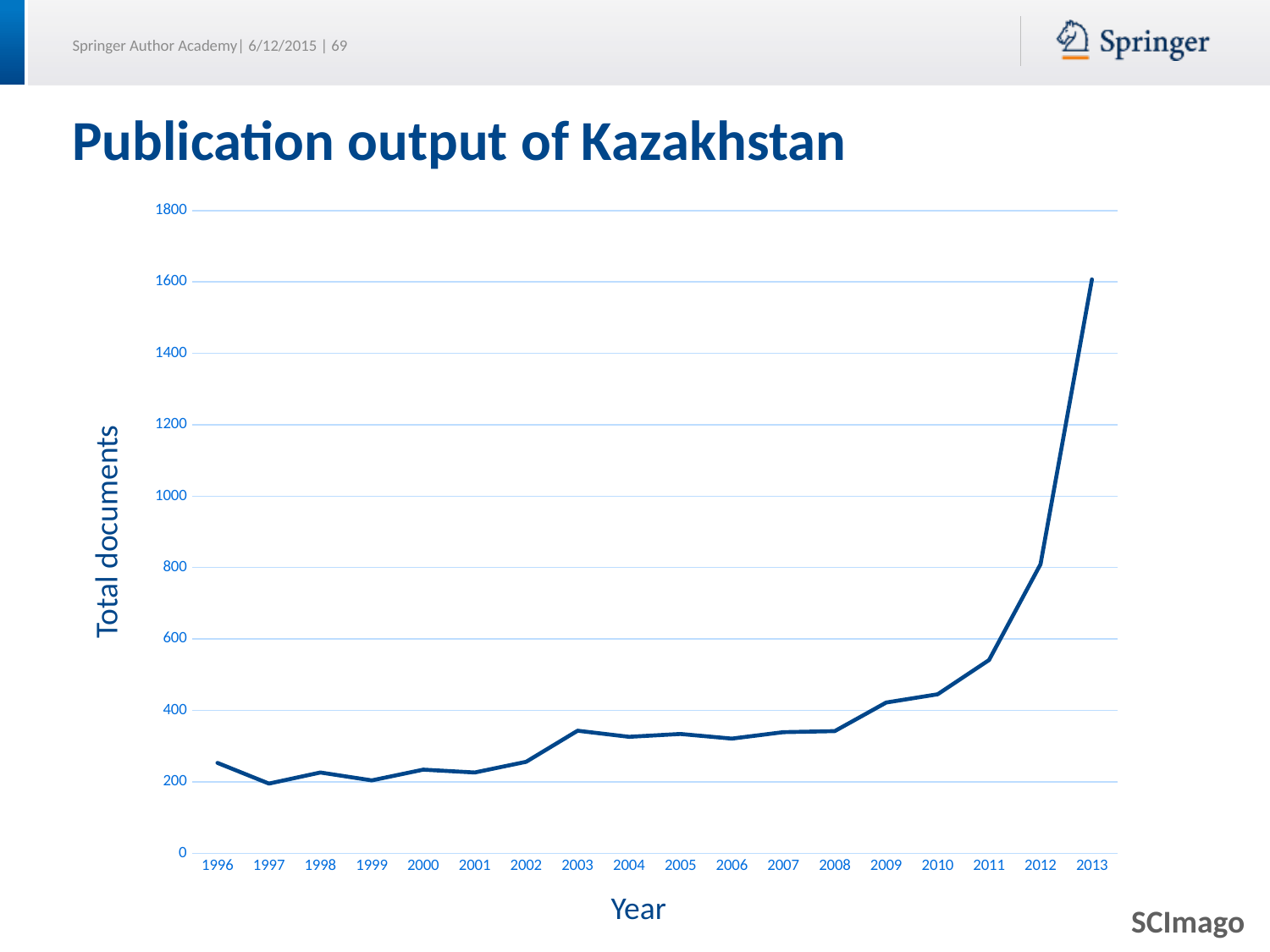

# Publication output of Kazakhstan

### Chart

| Category |  |
|---|---|
| 1996 | 253.0 |
| 1997 | 195.0 |
| 1998 | 226.0 |
| 1999 | 204.0 |
| 2000 | 234.0 |
| 2001 | 226.0 |
| 2002 | 256.0 |
| 2003 | 343.0 |
| 2004 | 326.0 |
| 2005 | 334.0 |
| 2006 | 321.0 |
| 2007 | 339.0 |
| 2008 | 342.0 |
| 2009 | 422.0 |
| 2010 | 445.0 |
| 2011 | 541.0 |
| 2012 | 809.0 |
| 2013 | 1607.0 |
Total documents
Year
SCImago